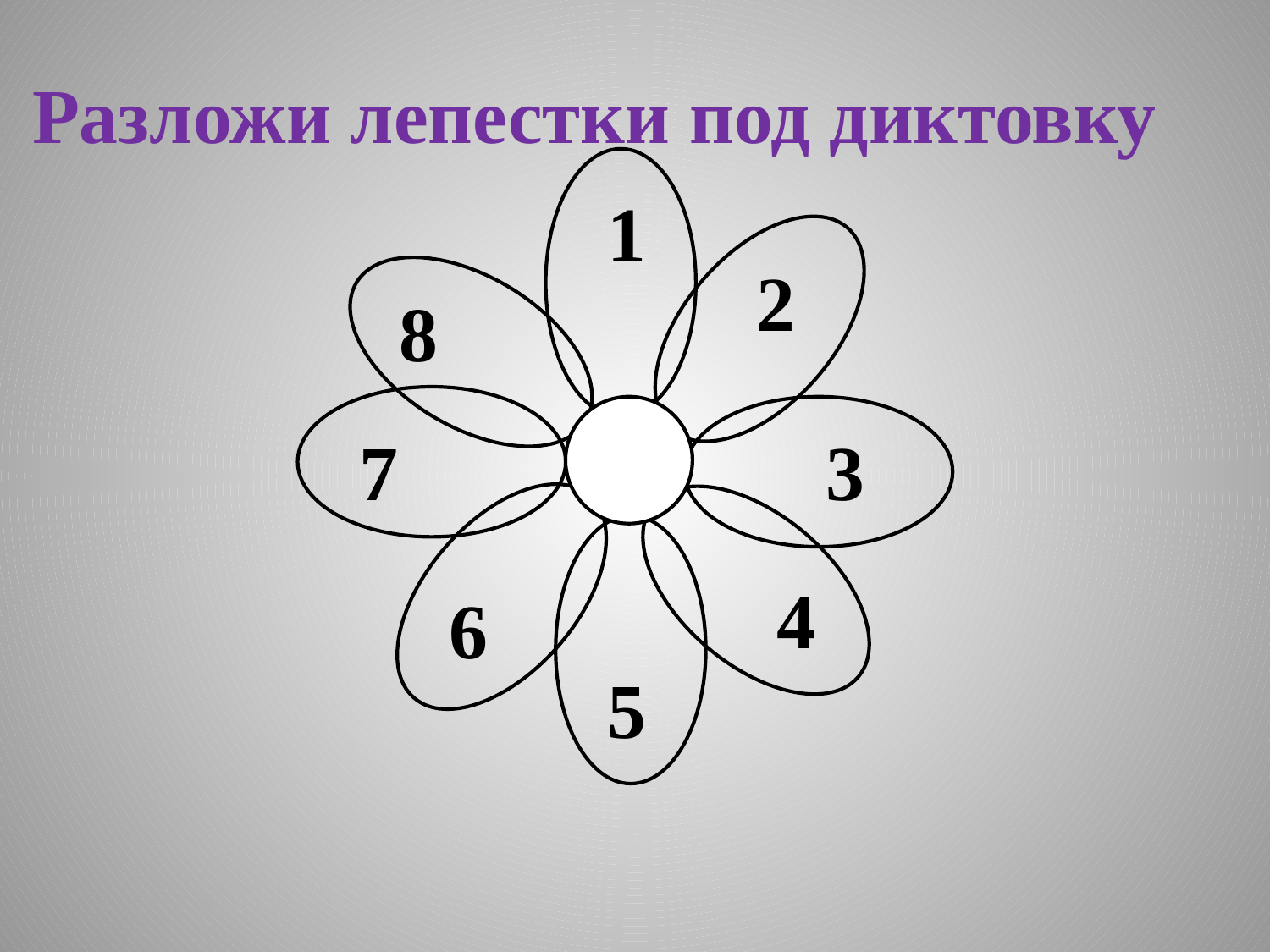

Разложи лепестки под диктовку

1

2
8

7
3

4
6
5